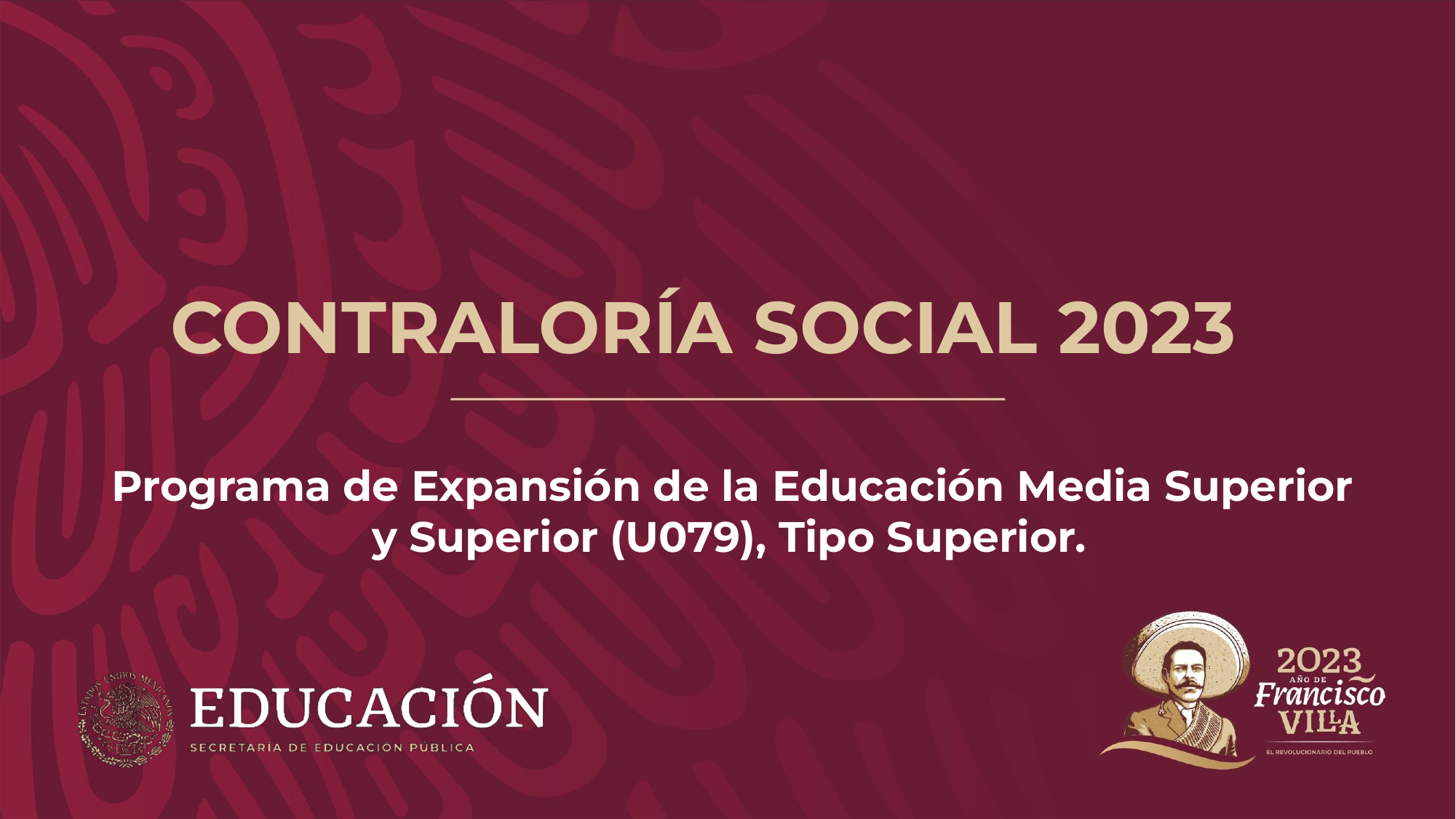

CONTRALORÍA SOCIAL 2023

 Programa de Expansión de la Educación Media Superior y Superior (U079), Tipo Superior.